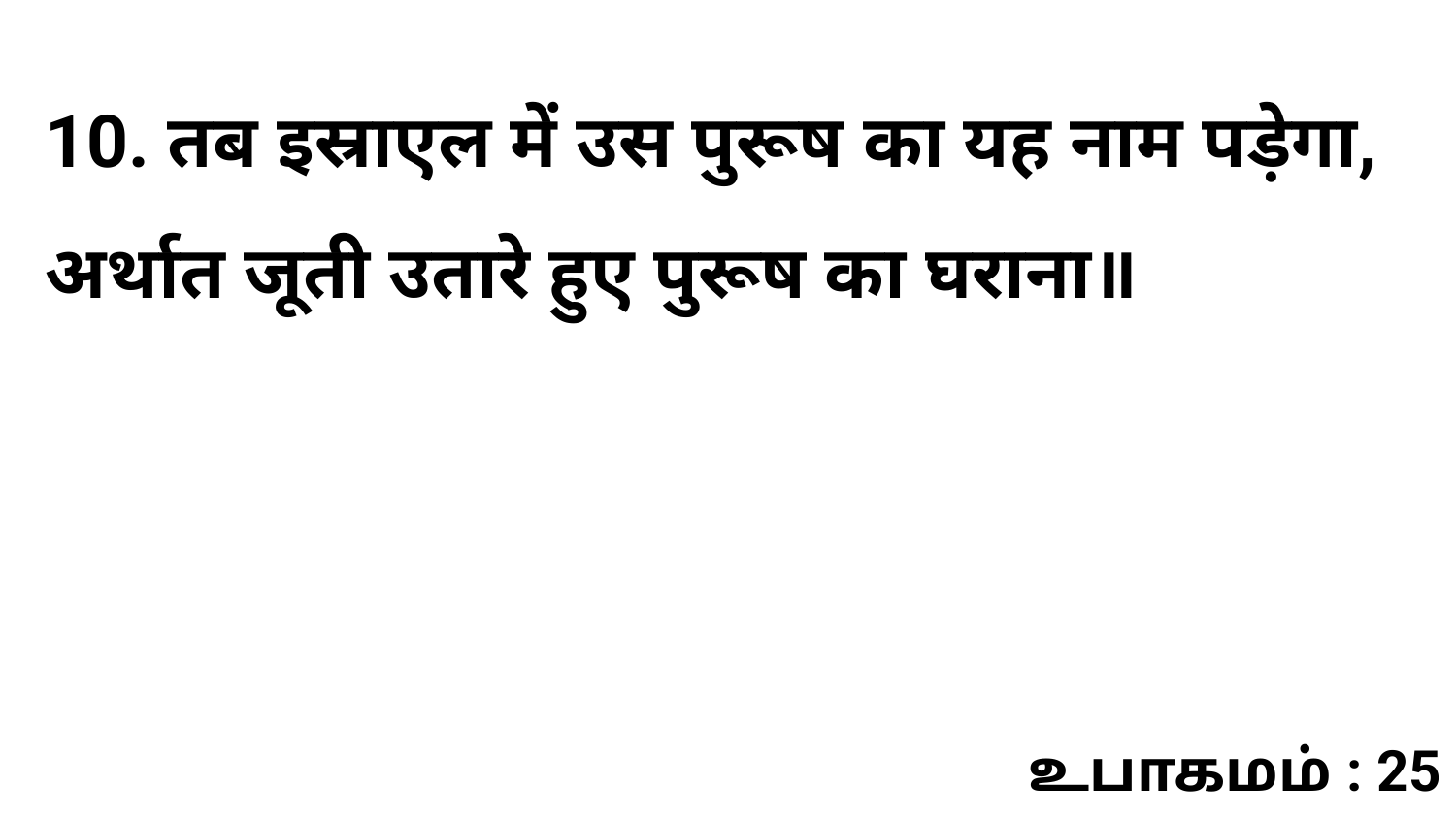

10. तब इस्राएल में उस पुरूष का यह नाम पड़ेगा, अर्थात जूती उतारे हुए पुरूष का घराना॥
உபாகமம் : 25